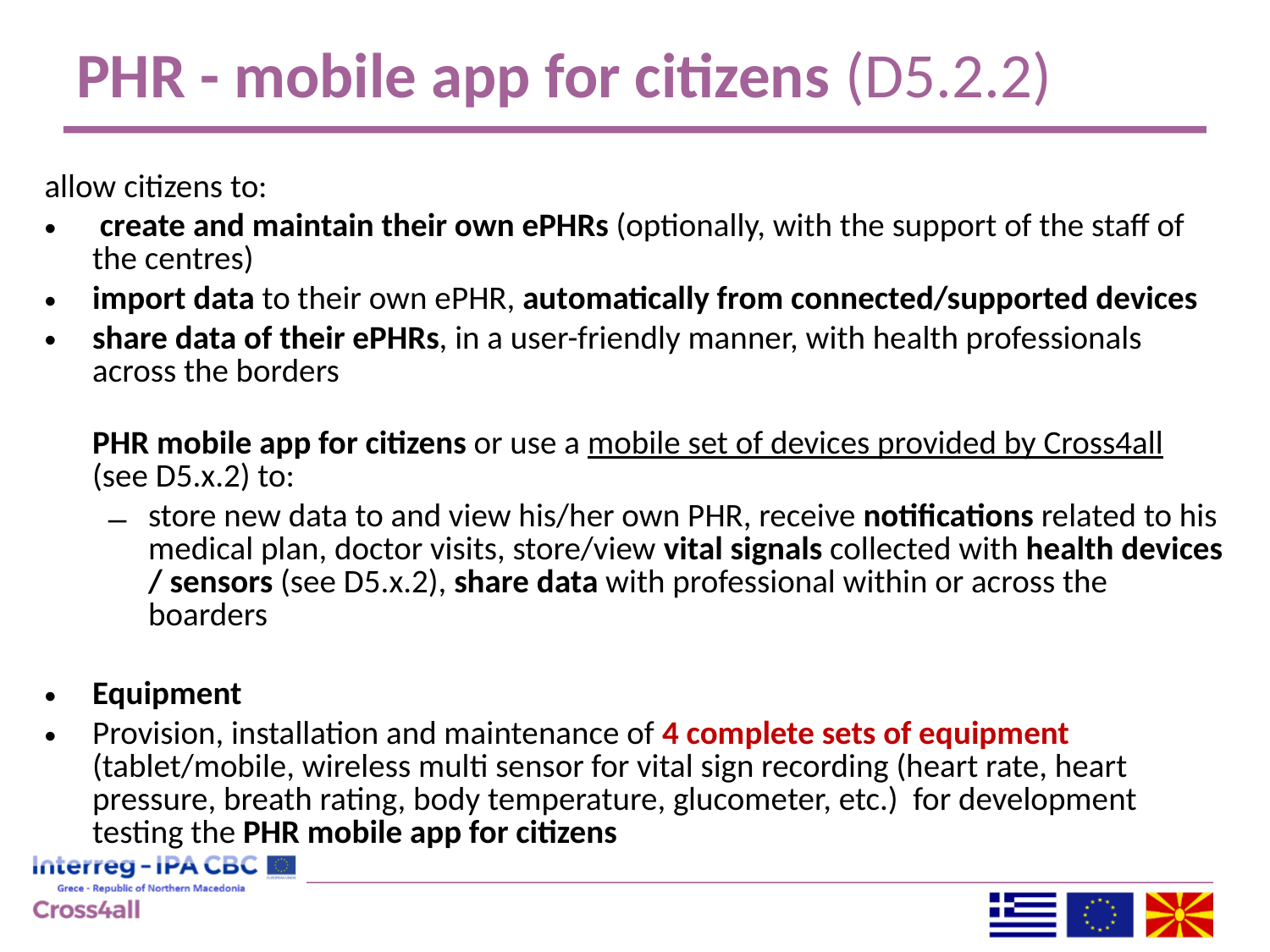

# PHR - mobile app for citizens (D5.2.2)
allow citizens to:
 create and maintain their own ePHRs (optionally, with the support of the staff of the centres)
import data to their own ePHR, automatically from connected/supported devices
share data of their ePHRs, in a user-friendly manner, with health professionals across the borders
PHR mobile app for citizens or use a mobile set of devices provided by Cross4all (see D5.x.2) to:
store new data to and view his/her own PHR, receive notifications related to his medical plan, doctor visits, store/view vital signals collected with health devices / sensors (see D5.x.2), share data with professional within or across the boarders

Equipment
Provision, installation and maintenance of 4 complete sets of equipment (tablet/mobile, wireless multi sensor for vital sign recording (heart rate, heart pressure, breath rating, body temperature, glucometer, etc.)  for development testing the PHR mobile app for citizens